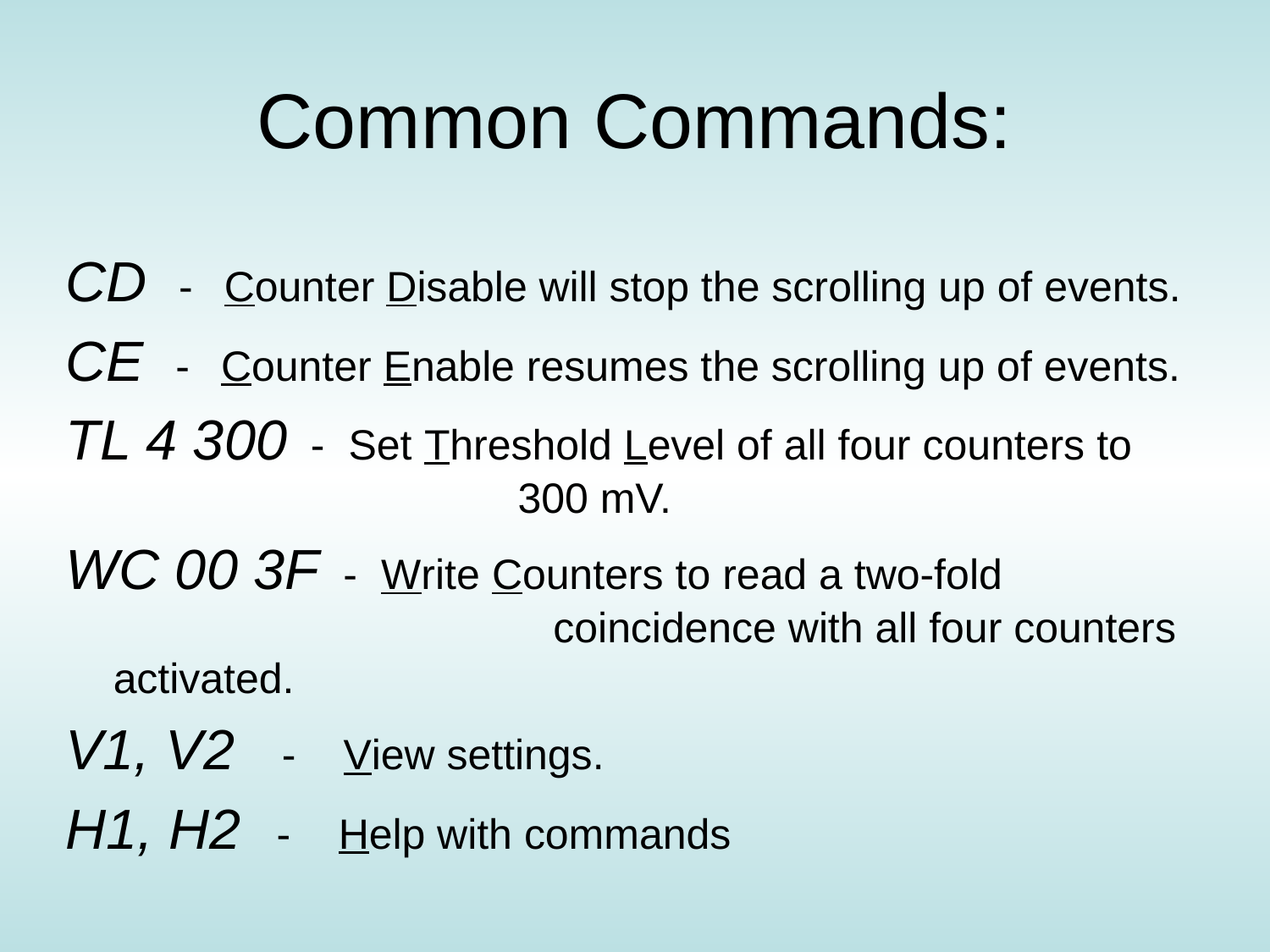

# Common Commands:
CD  -  Counter Disable will stop the scrolling up of events.
CE  -  Counter Enable resumes the scrolling up of events.
TL 4 300  -  Set Threshold Level of all four counters to 			  300 mV.
WC 00 3F  -  Write Counters to read a two-fold 				     coincidence with all four counters activated.
V1, V2   -    View settings.
H1, H2   -    Help with commands